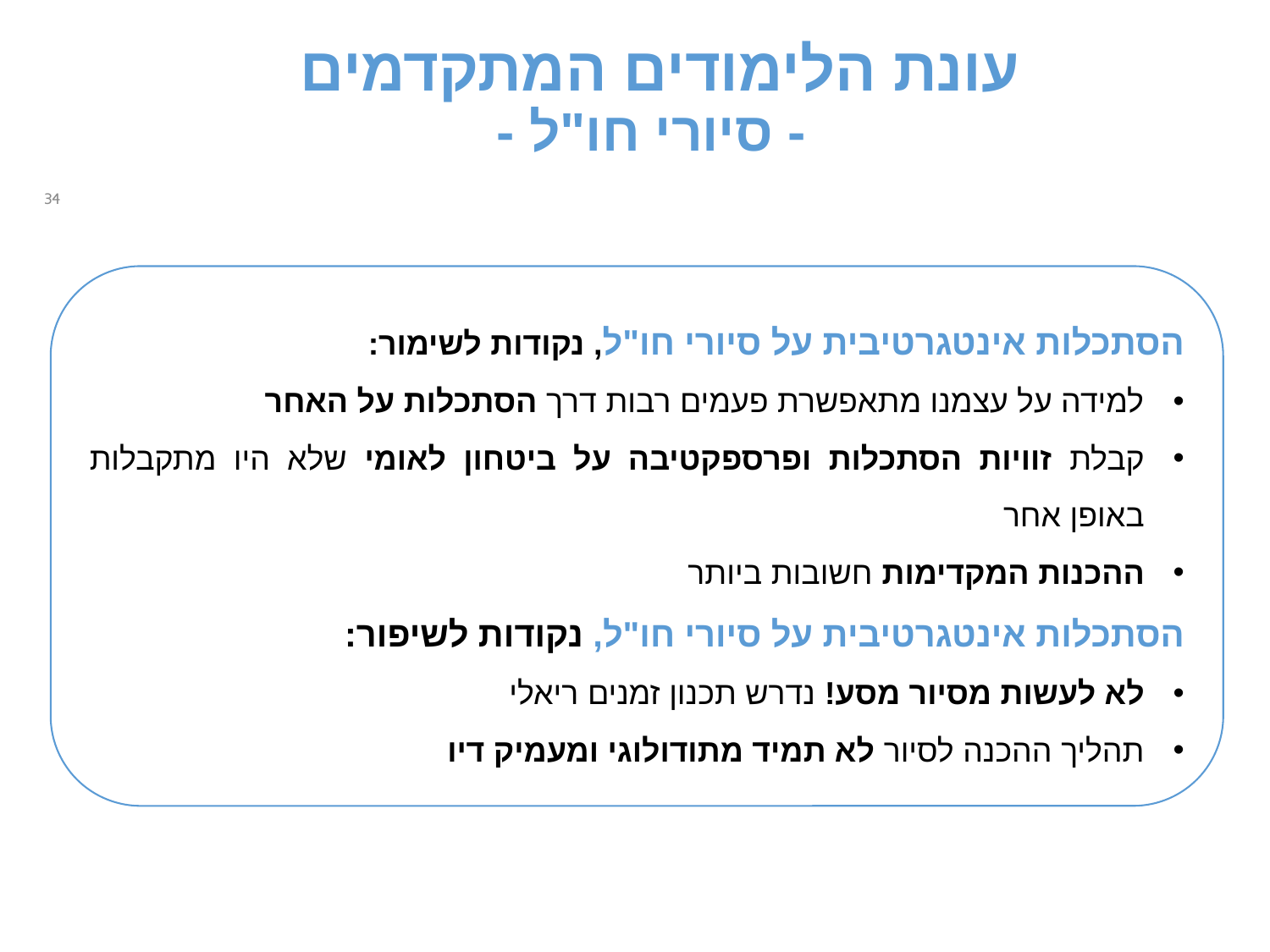

# עונת הלימודים המתקדמים - סיורי חו"ל -
34
הסתכלות אינטגרטיבית על סיורי חו"ל, נקודות לשימור:
למידה על עצמנו מתאפשרת פעמים רבות דרך הסתכלות על האחר
קבלת זוויות הסתכלות ופרספקטיבה על ביטחון לאומי שלא היו מתקבלות באופן אחר
ההכנות המקדימות חשובות ביותר
הסתכלות אינטגרטיבית על סיורי חו"ל, נקודות לשיפור:
לא לעשות מסיור מסע! נדרש תכנון זמנים ריאלי
תהליך ההכנה לסיור לא תמיד מתודולוגי ומעמיק דיו